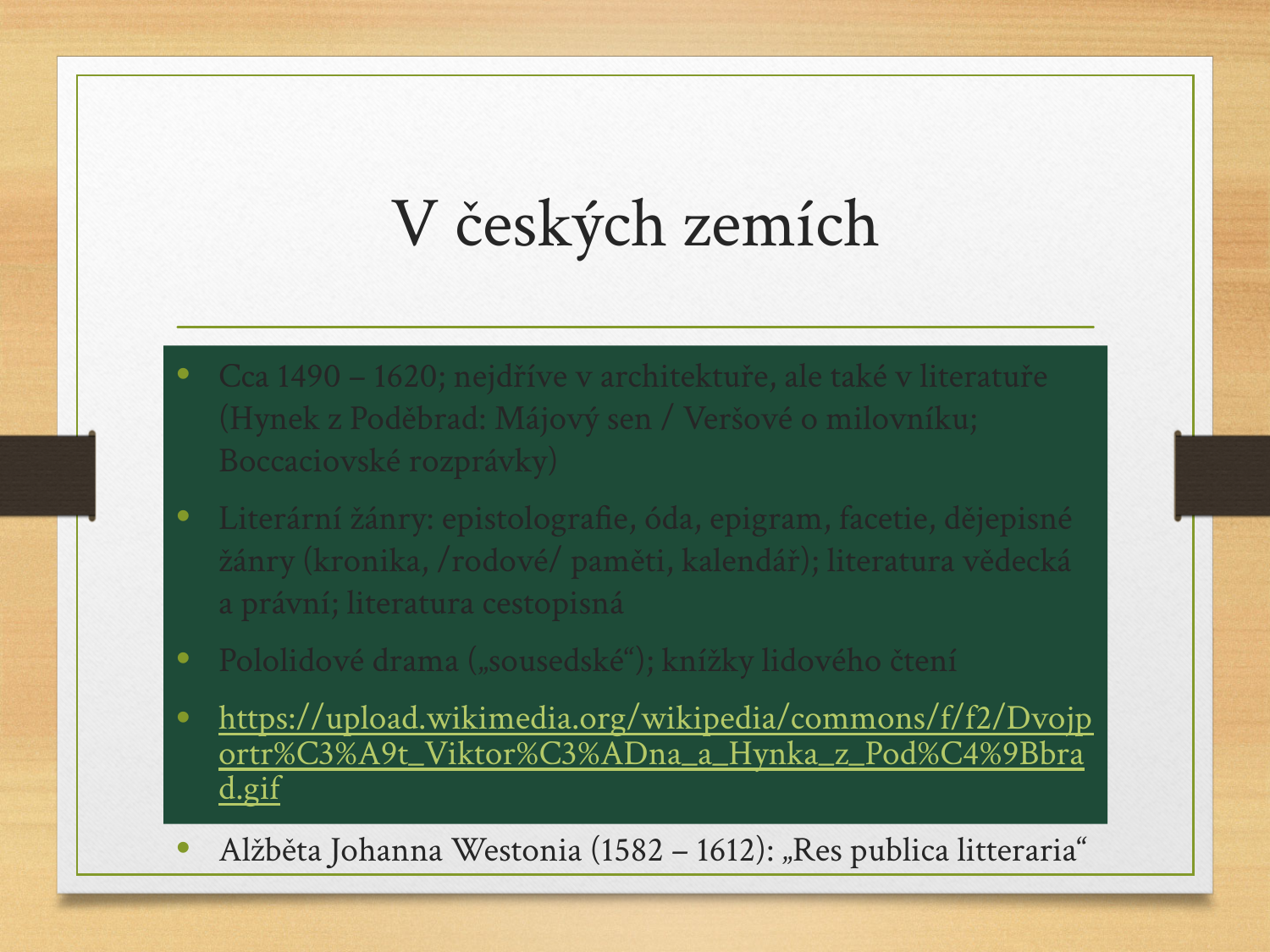

# V českých zemích
Cca 1490 – 1620; nejdříve v architektuře, ale také v literatuře (Hynek z Poděbrad: Májový sen / Veršové o milovníku; Boccaciovské rozprávky)
Literární žánry: epistolografie, óda, epigram, facetie, dějepisné žánry (kronika, /rodové/ paměti, kalendář); literatura vědecká a právní; literatura cestopisná
Pololidové drama („sousedské“); knížky lidového čtení
https://upload.wikimedia.org/wikipedia/commons/f/f2/Dvojportr%C3%A9t_Viktor%C3%ADna_a_Hynka_z_Pod%C4%9Bbrad.gif
Alžběta Johanna Westonia (1582 – 1612): „Res publica litteraria“